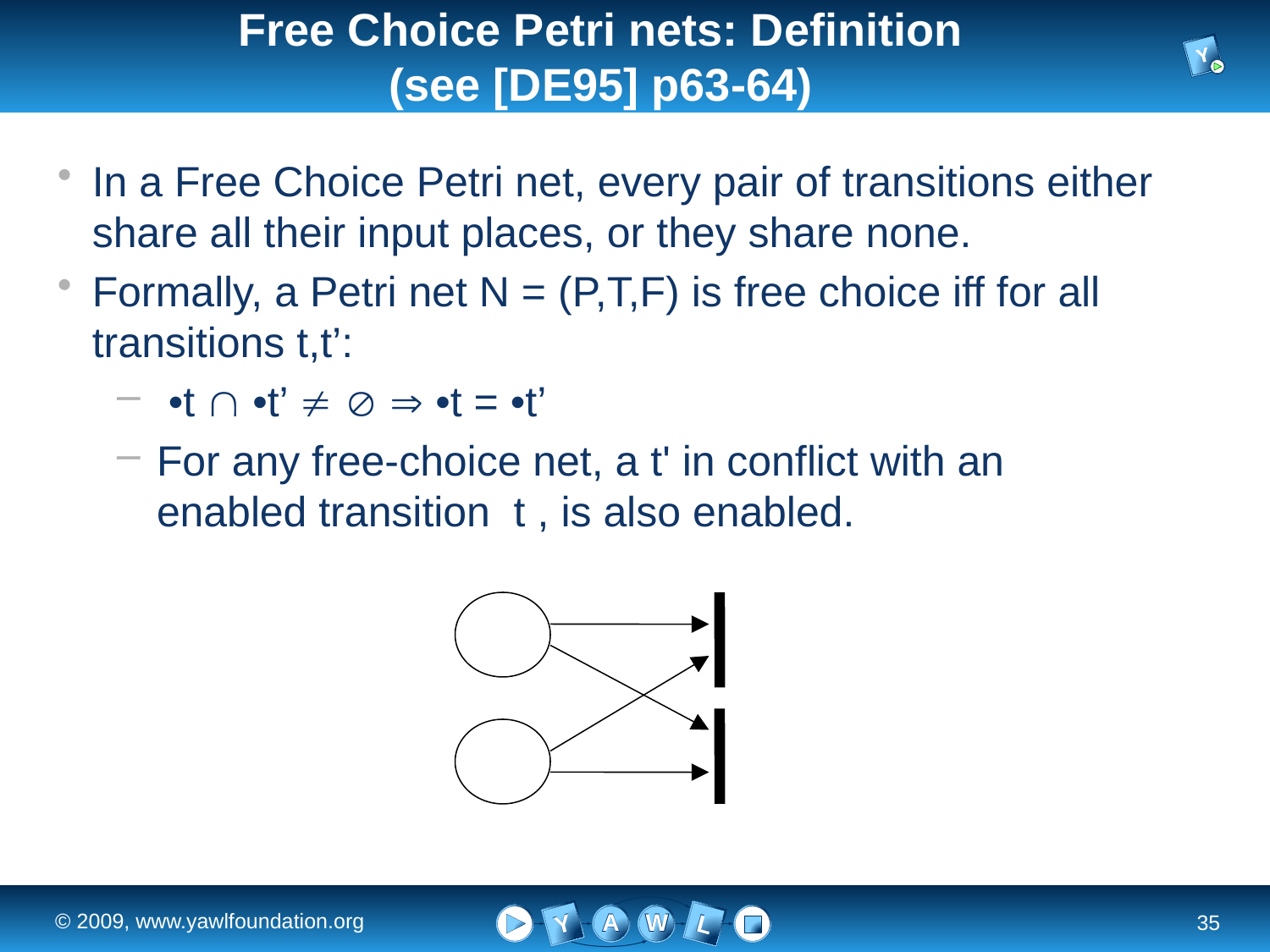

# Free Choice Petri nets: Definition (see [DE95] p63-64)
In a Free Choice Petri net, every pair of transitions either share all their input places, or they share none.
Formally, a Petri net N = (P,T,F) is free choice iff for all transitions t,t’:
 •t ∩ •t’ ≠ ∅ ⇒ •t = •t’
For any free-choice net, a t' in conflict with an enabled transition  t , is also enabled.